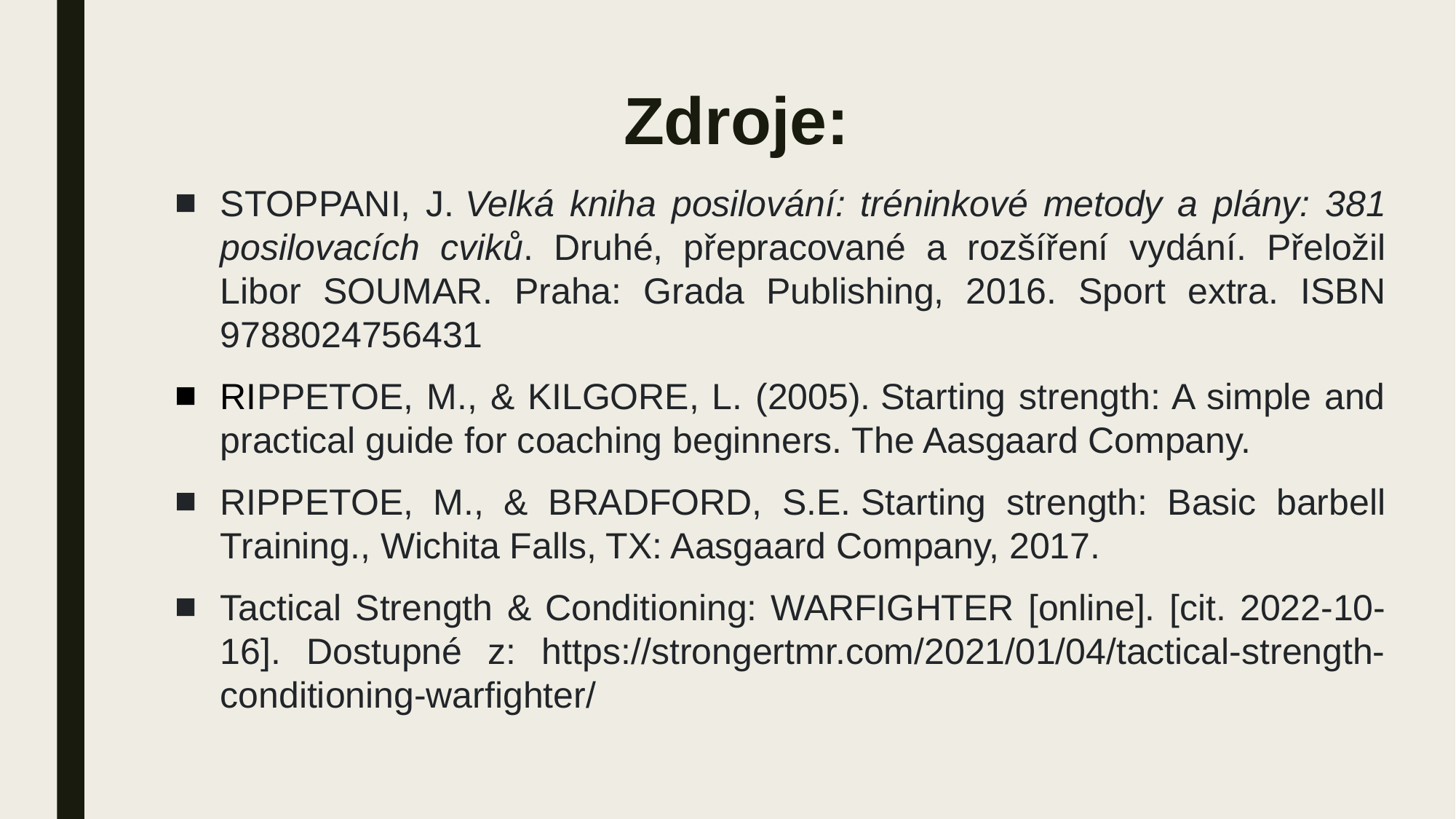

# Zdroje:
STOPPANI, J. Velká kniha posilování: tréninkové metody a plány: 381 posilovacích cviků. Druhé, přepracované a rozšíření vydání. Přeložil Libor SOUMAR. Praha: Grada Publishing, 2016. Sport extra. ISBN 9788024756431
RIPPETOE, M., & KILGORE, L. (2005). Starting strength: A simple and practical guide for coaching beginners. The Aasgaard Company.
RIPPETOE, M., & BRADFORD, S.E. Starting strength: Basic barbell Training., Wichita Falls, TX: Aasgaard Company, 2017.
Tactical Strength & Conditioning: WARFIGHTER [online]. [cit. 2022-10-16]. Dostupné z: https://strongertmr.com/2021/01/04/tactical-strength-conditioning-warfighter/